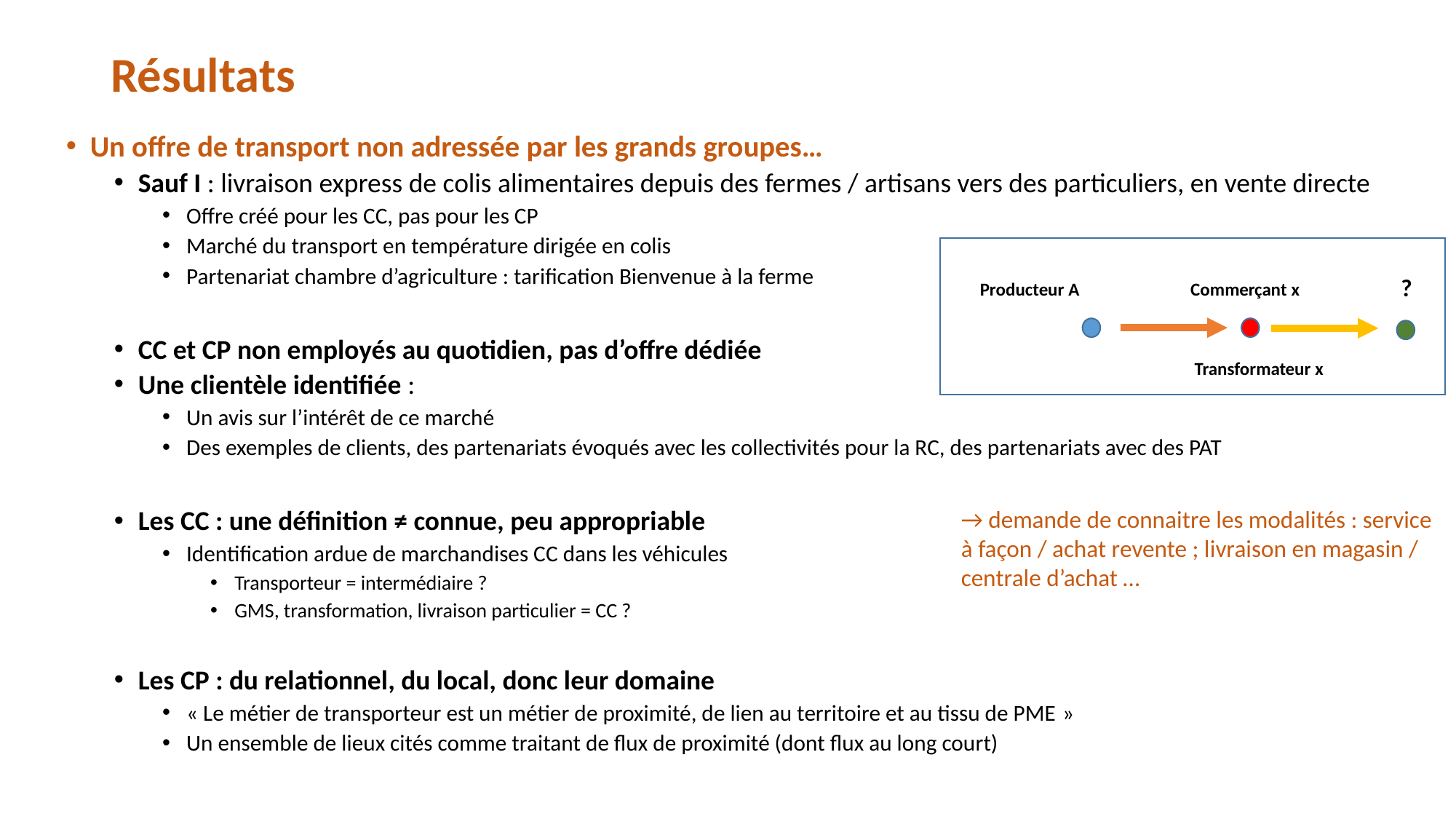

# Résultats
Un offre de transport non adressée par les grands groupes…
Sauf I : livraison express de colis alimentaires depuis des fermes / artisans vers des particuliers, en vente directe
Offre créé pour les CC, pas pour les CP
Marché du transport en température dirigée en colis
Partenariat chambre d’agriculture : tarification Bienvenue à la ferme

CC et CP non employés au quotidien, pas d’offre dédiée
Une clientèle identifiée :
Un avis sur l’intérêt de ce marché
Des exemples de clients, des partenariats évoqués avec les collectivités pour la RC, des partenariats avec des PAT

Les CC : une définition ≠ connue, peu appropriable
Identification ardue de marchandises CC dans les véhicules
Transporteur = intermédiaire ?
GMS, transformation, livraison particulier = CC ?

Les CP : du relationnel, du local, donc leur domaine
« Le métier de transporteur est un métier de proximité, de lien au territoire et au tissu de PME »
Un ensemble de lieux cités comme traitant de flux de proximité (dont flux au long court)

?
Producteur A
Commerçant x

Transformateur x
→ demande de connaitre les modalités : service à façon / achat revente ; livraison en magasin / centrale d’achat …